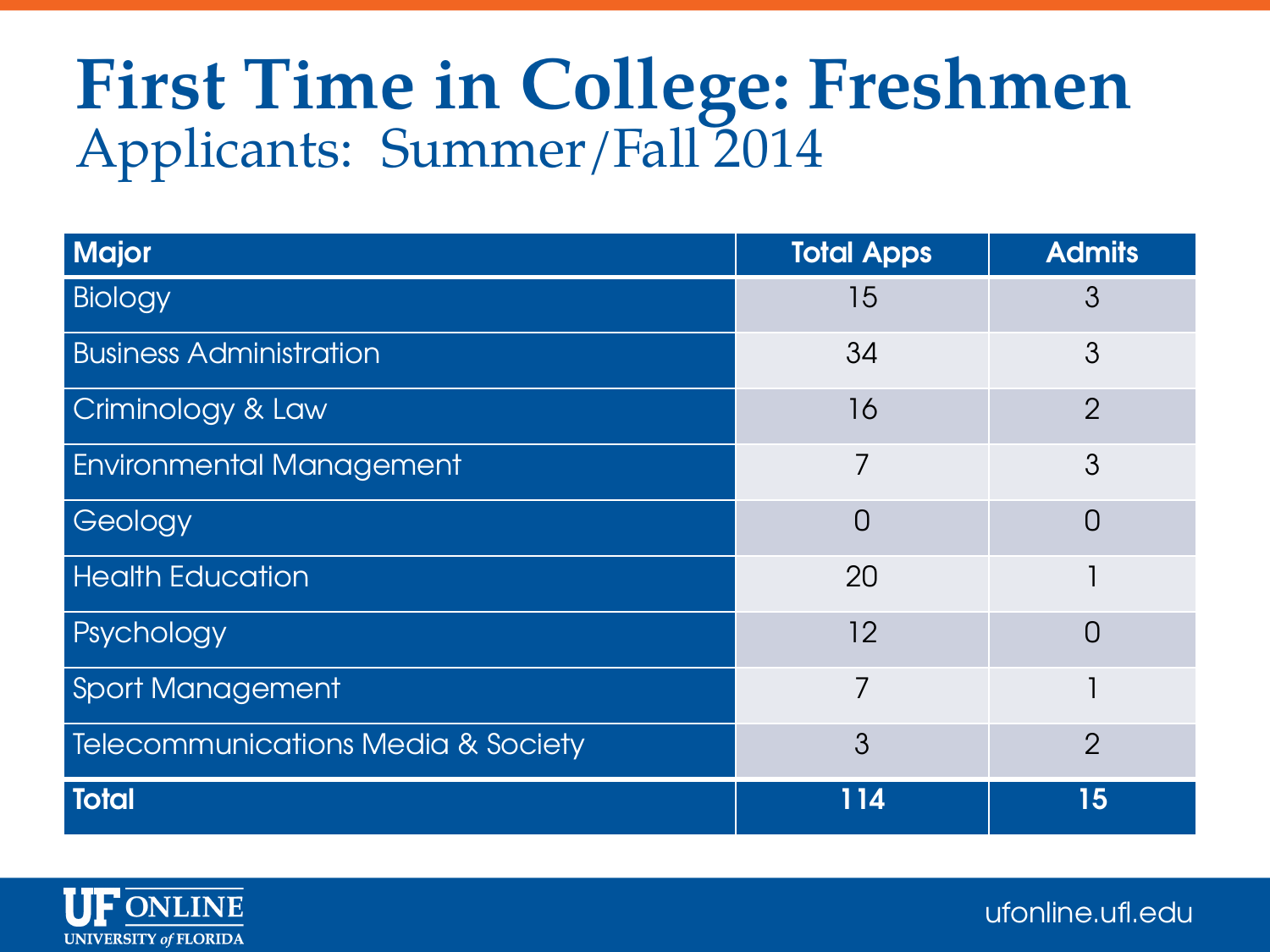

# First Time in College: Freshmen Applicants:  Summer/Fall 2014

| Major | Total Apps | Admits |
| --- | --- | --- |
| Biology | 15 | 3 |
| Business Administration | 34 | 3 |
| Criminology & Law | 16 | 2 |
| Environmental Management | 7 | 3 |
| Geology | 0 | 0 |
| Health Education | 20 | 1 |
| Psychology | 12 | 0 |
| Sport Management | 7 | 1 |
| Telecommunications Media & Society | 3 | 2 |
| Total | 114 | 15 |